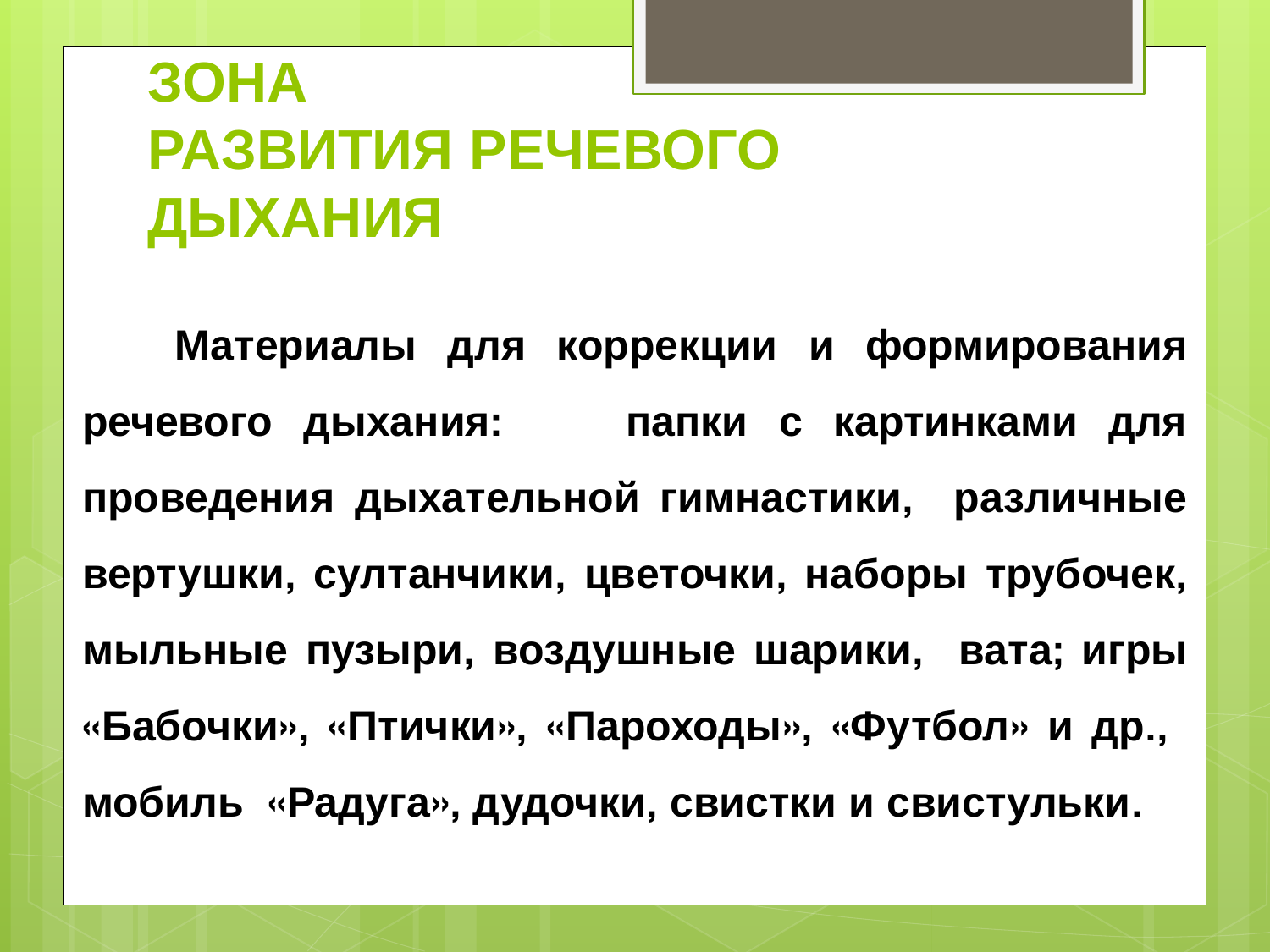

# ЗОНА РАЗВИТИЯ РЕЧЕВОГО  ДЫХАНИЯ
   Материалы для коррекции и формирования речевого дыхания:    папки с картинками для проведения дыхательной гимнастики,  различные вертушки, султанчики, цветочки, наборы трубочек, мыльные пузыри, воздушные шарики,  вата; игры «Бабочки», «Птички», «Пароходы», «Футбол» и др.,  мобиль  «Радуга», дудочки, свистки и свистульки.